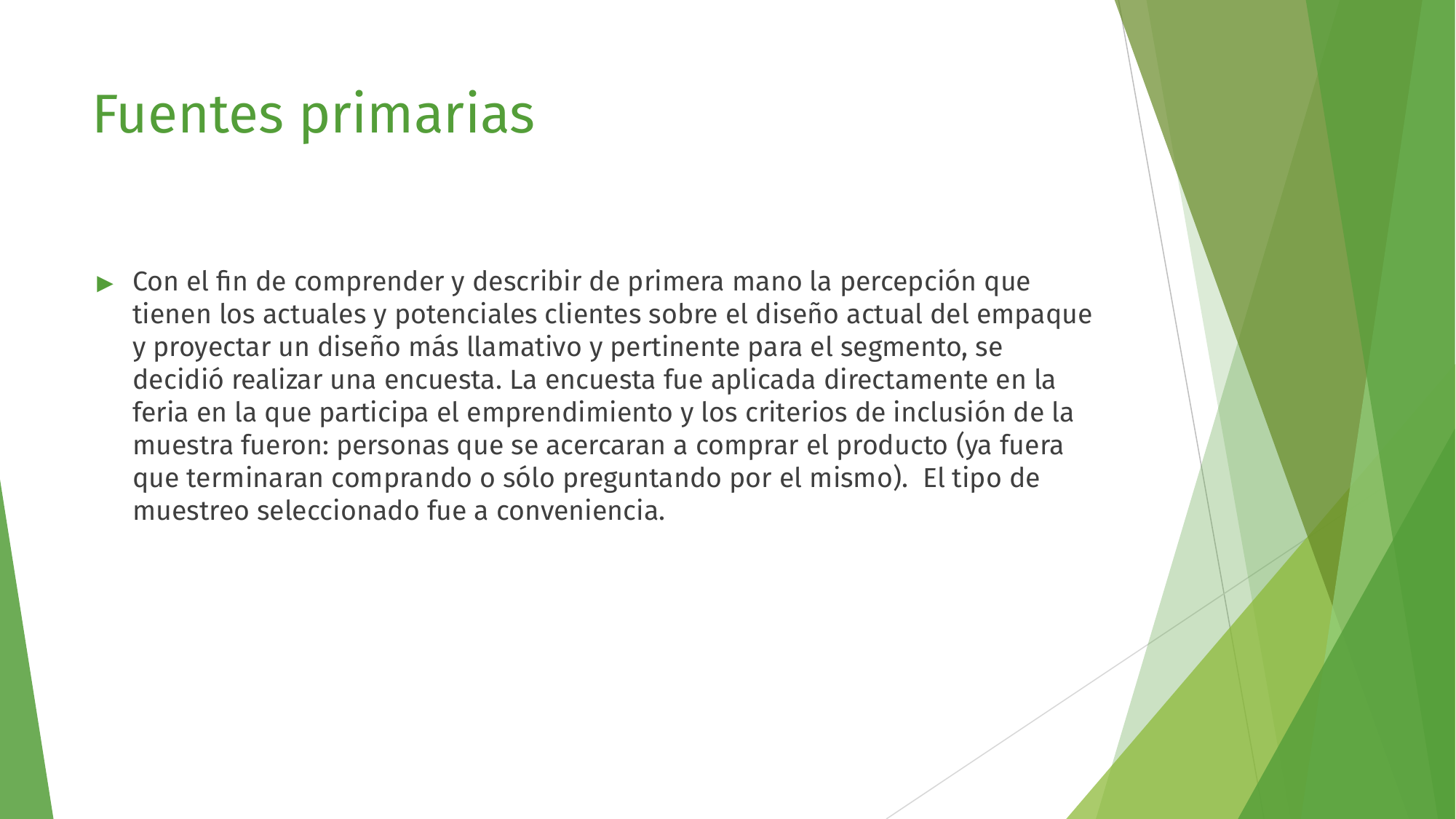

# Fuentes primarias
Con el fin de comprender y describir de primera mano la percepción que tienen los actuales y potenciales clientes sobre el diseño actual del empaque y proyectar un diseño más llamativo y pertinente para el segmento, se decidió realizar una encuesta. La encuesta fue aplicada directamente en la feria en la que participa el emprendimiento y los criterios de inclusión de la muestra fueron: personas que se acercaran a comprar el producto (ya fuera que terminaran comprando o sólo preguntando por el mismo).  El tipo de muestreo seleccionado fue a conveniencia.